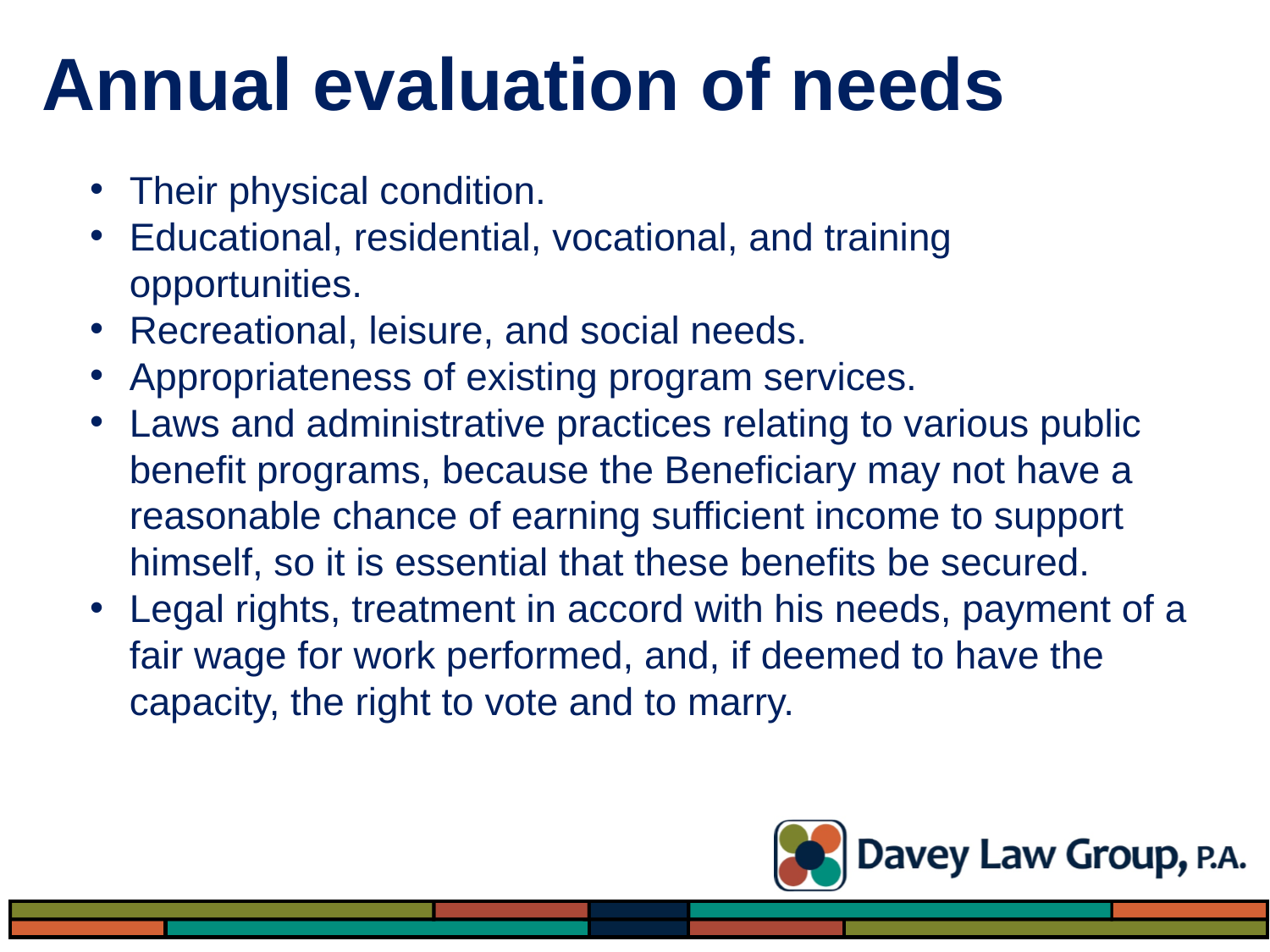

Annual evaluation of needs

Their physical condition.
Educational, residential, vocational, and training opportunities.
Recreational, leisure, and social needs.
Appropriateness of existing program services.
Laws and administrative practices relating to various public benefit programs, because the Beneficiary may not have a reasonable chance of earning sufficient income to support himself, so it is essential that these benefits be secured.
Legal rights, treatment in accord with his needs, payment of a fair wage for work performed, and, if deemed to have the capacity, the right to vote and to marry.